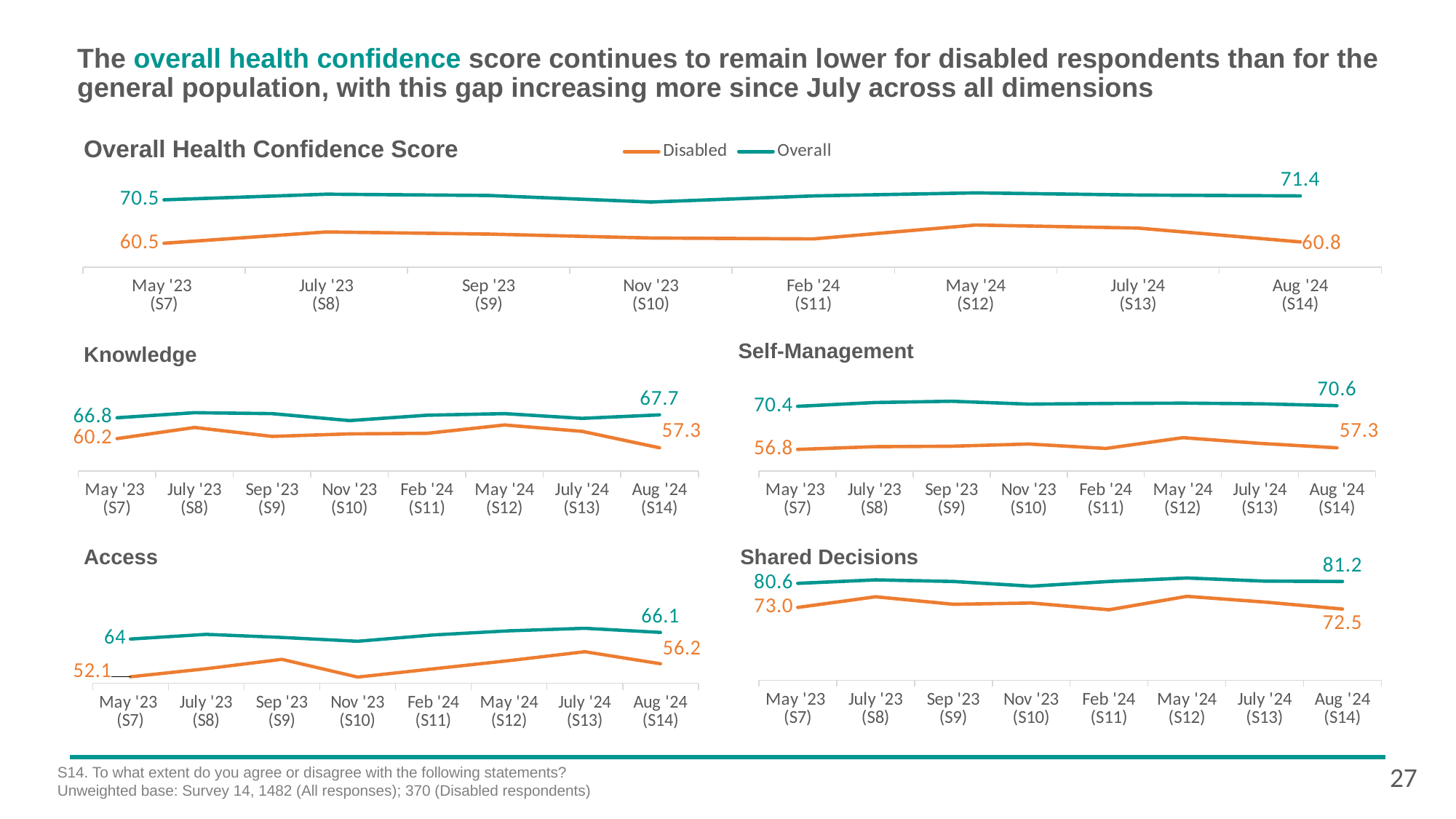

The overall health confidence score continues to remain lower for disabled respondents than for the general population, with this gap increasing more since July across all dimensions
Overall Health Confidence Score

### Chart

| Category | Disabled | Overall |
|---|---|---|
| May '23
(S7) | 60.5 | 70.5 |
| July '23
(S8) | 63.1 | 71.8 |
| Sep '23
(S9) | 62.6 | 71.5 |
| Nov '23
(S10) | 61.7 | 70.0 |
| Feb '24
(S11) | 61.5 | 71.4 |
| May '24
(S12) | 64.7 | 72.1 |
| July '24
(S13) | 64.0 | 71.6 |
| Aug '24
(S14) | 60.8 | 71.4 |

### Chart

| Category | Disabled | Overall |
|---|---|---|
| May '23
(S7) | 60.2 | 66.8 |
| July '23
(S8) | 63.714000000000006 | 68.4 |
| Sep '23
(S9) | 60.9 | 68.1 |
| Nov '23
(S10) | 61.7 | 65.9 |
| Feb '24
(S11) | 61.87745454545454 | 67.6 |
| May '24
(S12) | 64.5 | 68.1 |
| July '24
(S13) | 62.5 | 66.6 |
| Aug '24
(S14) | 57.3 | 67.7 |

### Chart

| Category | Disabled | Overall |
|---|---|---|
| May '23
(S7) | 56.8 | 70.4 |
| July '23
(S8) | 57.660402684563756 | 71.6 |
| Sep '23
(S9) | 57.8 | 72.0 |
| Nov '23
(S10) | 58.5 | 71.1 |
| Feb '24
(S11) | 57.1028880866426 | 71.3 |
| May '24
(S12) | 60.5 | 71.4 |
| July '24
(S13) | 58.7 | 71.2 |
| Aug '24
(S14) | 57.3 | 70.6 |
Self-Management
Knowledge

### Chart

| Category | Disabled | Overall |
|---|---|---|
| May '23
(S7) | 73.0 | 80.6 |
| July '23
(S8) | 76.36800000000001 | 81.7 |
| Sep '23
(S9) | 74.0 | 81.2 |
| Nov '23
(S10) | 74.4 | 79.7 |
| Feb '24
(S11) | 72.27065217391305 | 81.2 |
| May '24
(S12) | 76.5 | 82.3 |
| July '24
(S13) | 74.7 | 81.3 |
| Aug '24
(S14) | 72.5 | 81.2 |

### Chart

| Category | Disabled | Overall |
|---|---|---|
| May '23
(S7) | 52.1 | 64.0 |
| July '23
(S8) | 54.63457627118645 | 65.5 |
| Sep '23
(S9) | 57.6 | 64.5 |
| Nov '23
(S10) | 52.0 | 63.3 |
| Feb '24
(S11) | 54.60220588235294 | 65.3 |
| May '24
(S12) | 57.2 | 66.6 |
| July '24
(S13) | 60.0 | 67.4 |
| Aug '24
(S14) | 56.2 | 66.1 |
Access
Shared Decisions
27
S14. To what extent do you agree or disagree with the following statements?
Unweighted base: Survey 14, 1482 (All responses); 370 (Disabled respondents)